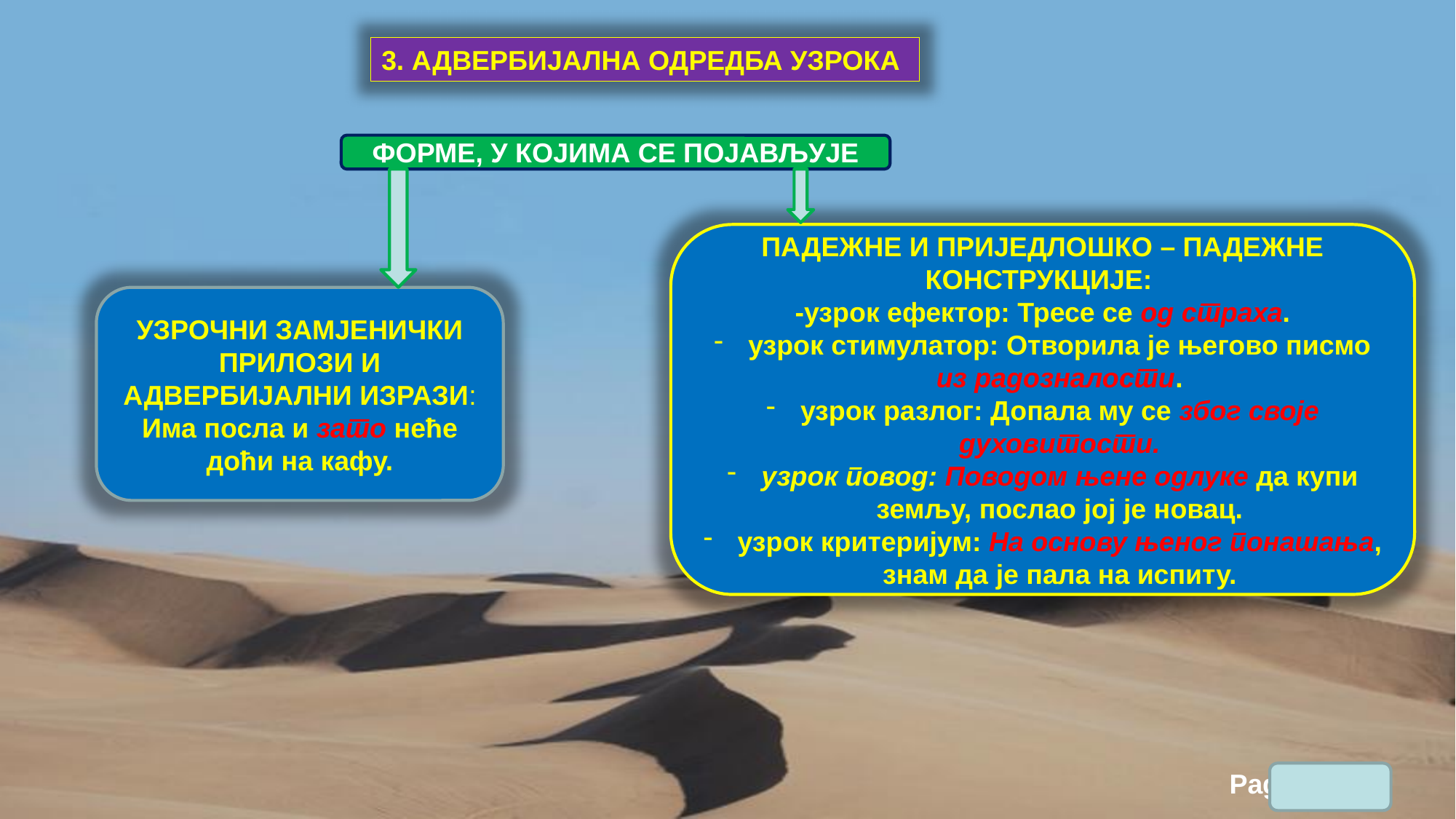

3. АДВЕРБИЈАЛНА ОДРЕДБА УЗРОКА
ФОРМЕ, У КОЈИМА СЕ ПОЈАВЉУЈЕ

ПАДЕЖНЕ И ПРИЈЕДЛОШКО – ПАДЕЖНЕ КОНСТРУКЦИЈЕ:
-узрок ефектор: Тресе се од страха.
узрок стимулатор: Отворила је његово писмо из радозналости.
узрок разлог: Допала му се због своје духовитости.
узрок повод: Поводом њене одлуке да купи земљу, послао јој је новац.
узрок критеријум: На основу њеног понашања, знам да je пала на испиту.
УЗРОЧНИ ЗАМЈЕНИЧКИ ПРИЛОЗИ И АДВЕРБИЈАЛНИ ИЗРАЗИ: Има посла и зато неће доћи на кафу.